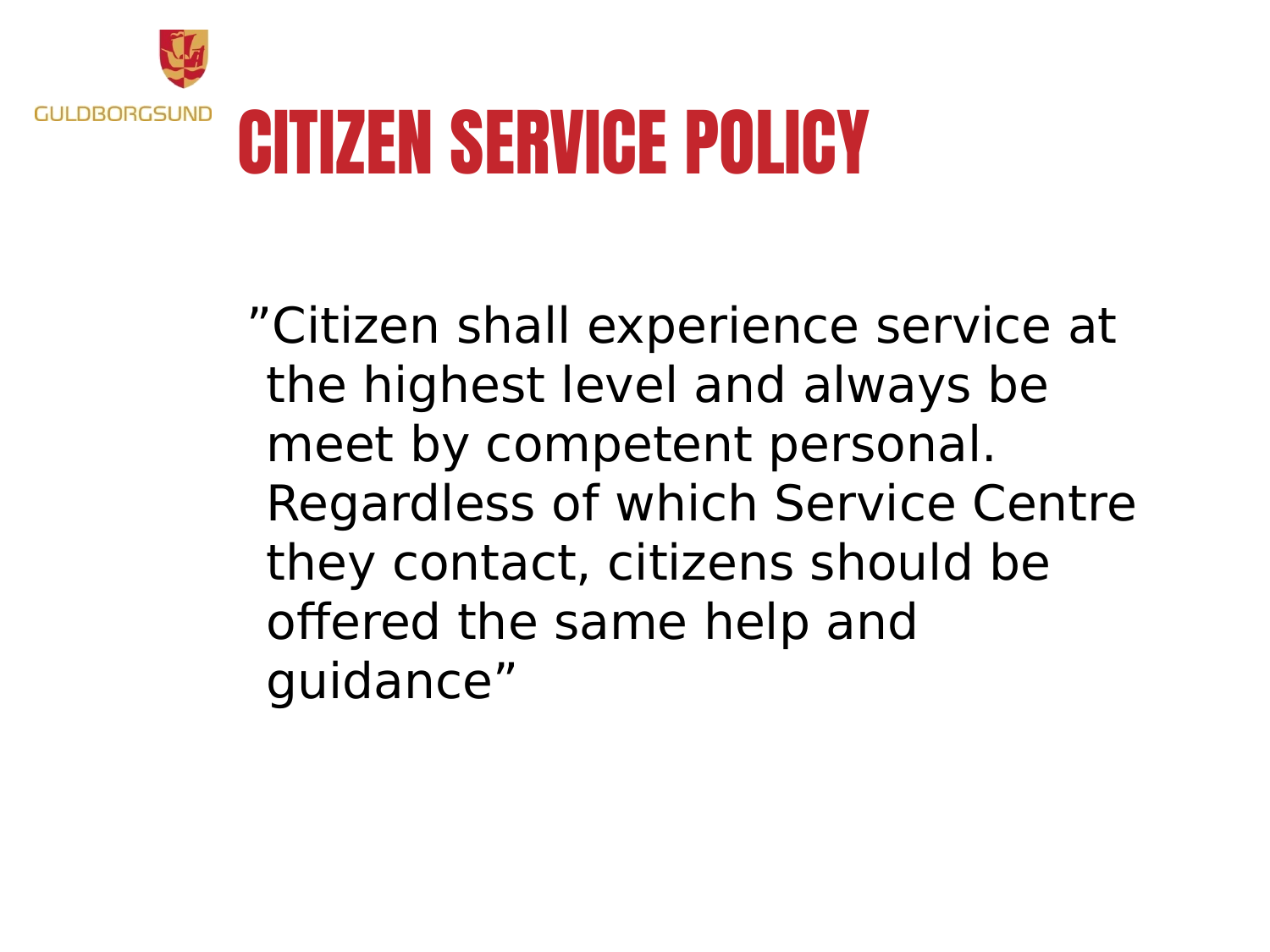

# CITIZEN SERVICE POLICY

 ”Citizen shall experience service at the highest level and always be meet by competent personal. Regardless of which Service Centre they contact, citizens should be offered the same help and guidance”